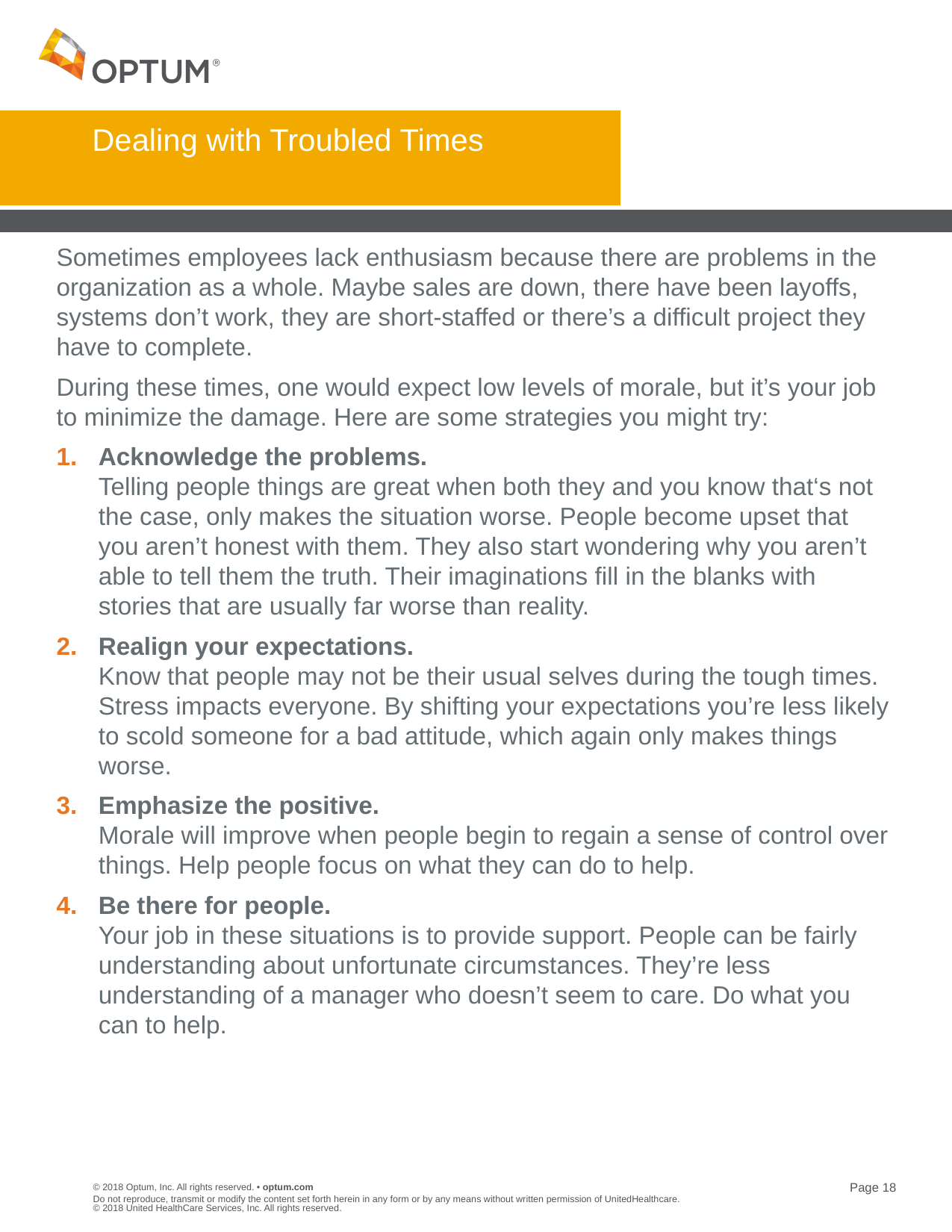

# Dealing with Troubled Times
Sometimes employees lack enthusiasm because there are problems in the organization as a whole. Maybe sales are down, there have been layoffs, systems don’t work, they are short-staffed or there’s a difficult project they have to complete.
During these times, one would expect low levels of morale, but it’s your job to minimize the damage. Here are some strategies you might try:
Acknowledge the problems.
Telling people things are great when both they and you know that‘s not the case, only makes the situation worse. People become upset that you aren’t honest with them. They also start wondering why you aren’t able to tell them the truth. Their imaginations fill in the blanks with stories that are usually far worse than reality.
Realign your expectations.
Know that people may not be their usual selves during the tough times. Stress impacts everyone. By shifting your expectations you’re less likely to scold someone for a bad attitude, which again only makes things worse.
Emphasize the positive.
Morale will improve when people begin to regain a sense of control over things. Help people focus on what they can do to help.
Be there for people.
Your job in these situations is to provide support. People can be fairly understanding about unfortunate circumstances. They’re less understanding of a manager who doesn’t seem to care. Do what you can to help.

Do not reproduce, transmit or modify the content set forth herein in any form or by any means without written permission of UnitedHealthcare. © 2018 United HealthCare Services, Inc. All rights reserved.